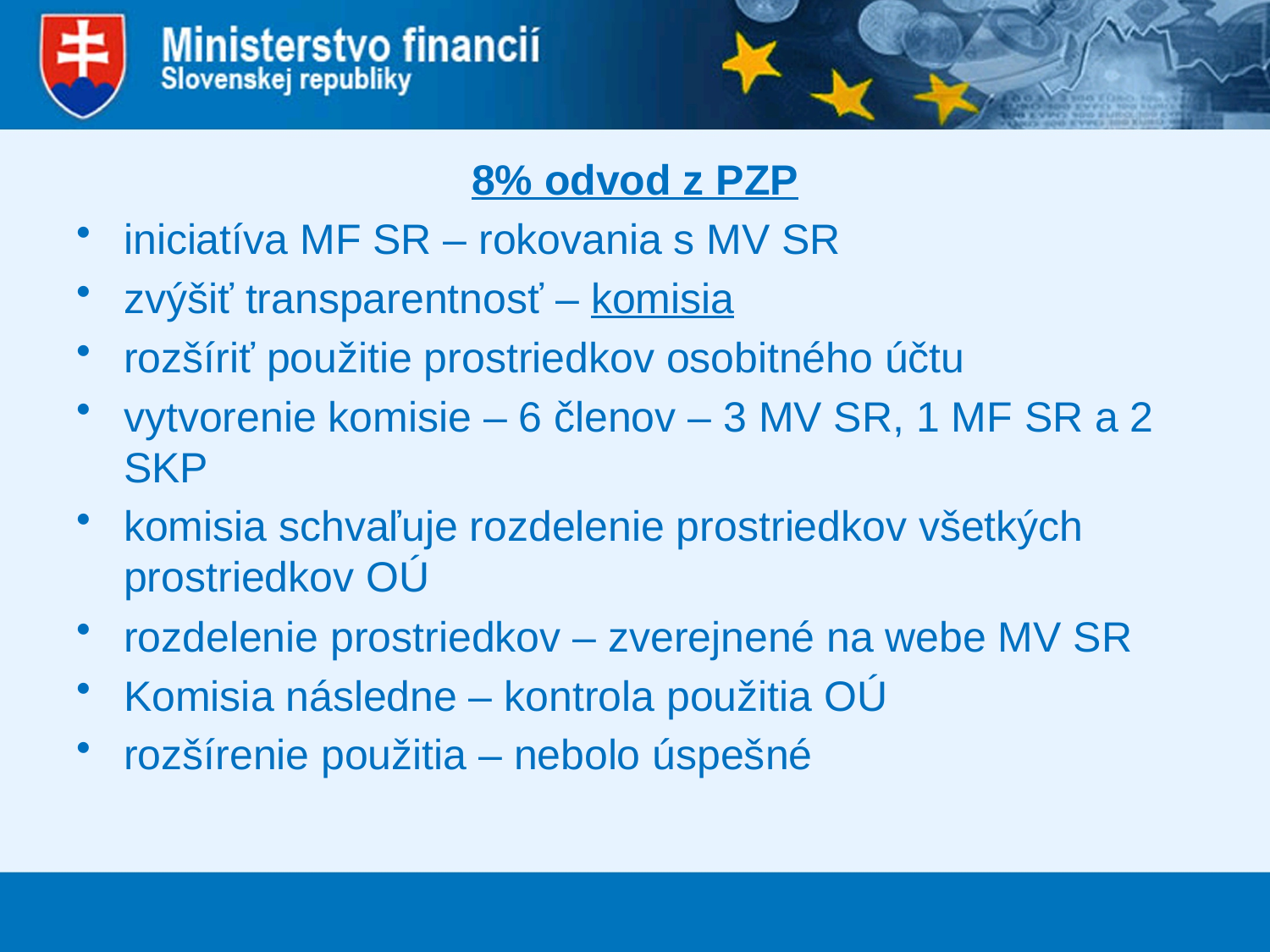

8% odvod z PZP
iniciatíva MF SR – rokovania s MV SR
zvýšiť transparentnosť – komisia
rozšíriť použitie prostriedkov osobitného účtu
vytvorenie komisie – 6 členov – 3 MV SR, 1 MF SR a 2 SKP
komisia schvaľuje rozdelenie prostriedkov všetkých prostriedkov OÚ
rozdelenie prostriedkov – zverejnené na webe MV SR
Komisia následne – kontrola použitia OÚ
rozšírenie použitia – nebolo úspešné